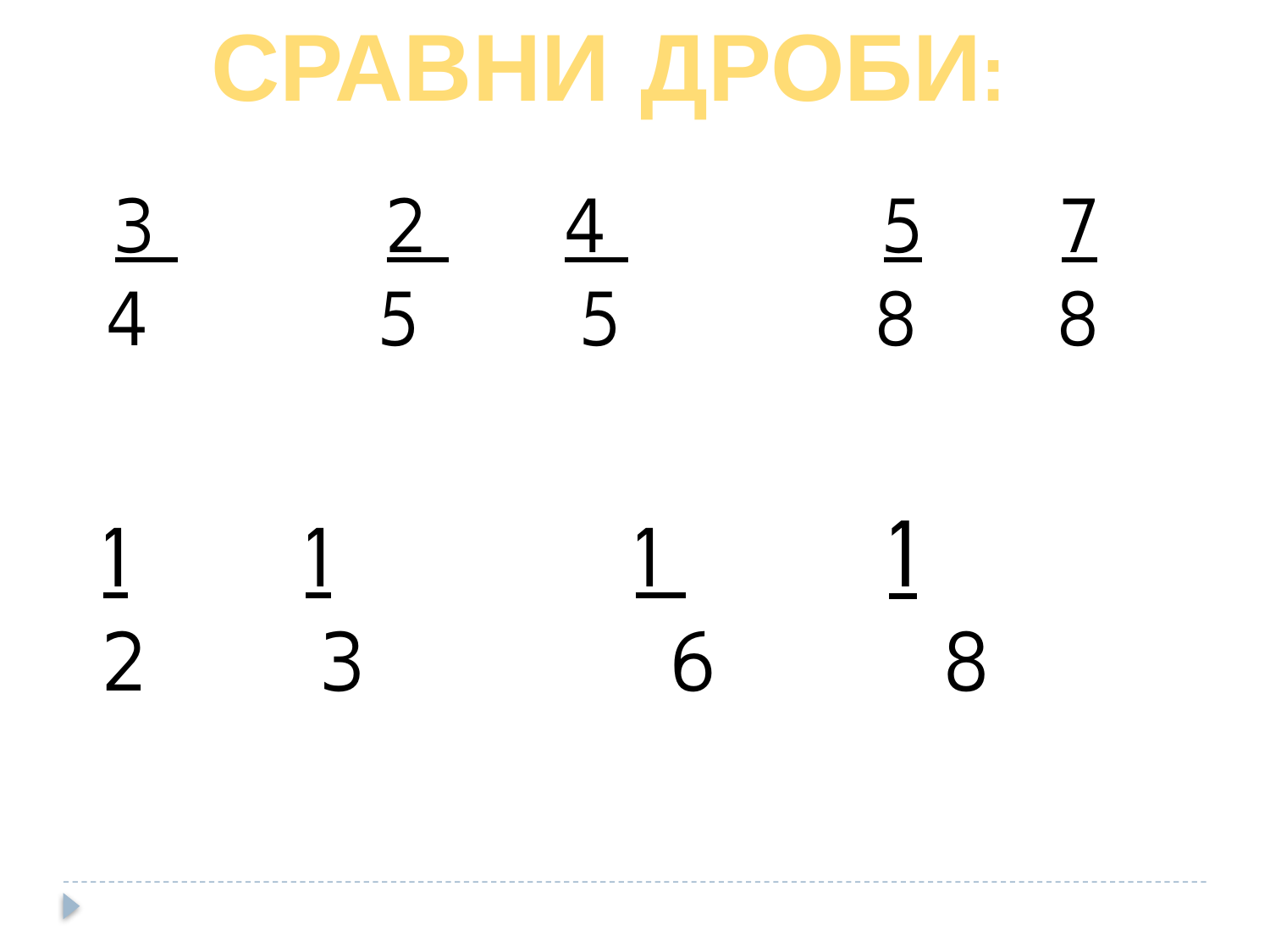

Сравни дроби:
      3          2      4            5      7
4      4          5       5           8      8
1       1            1         1
2       3            6         8